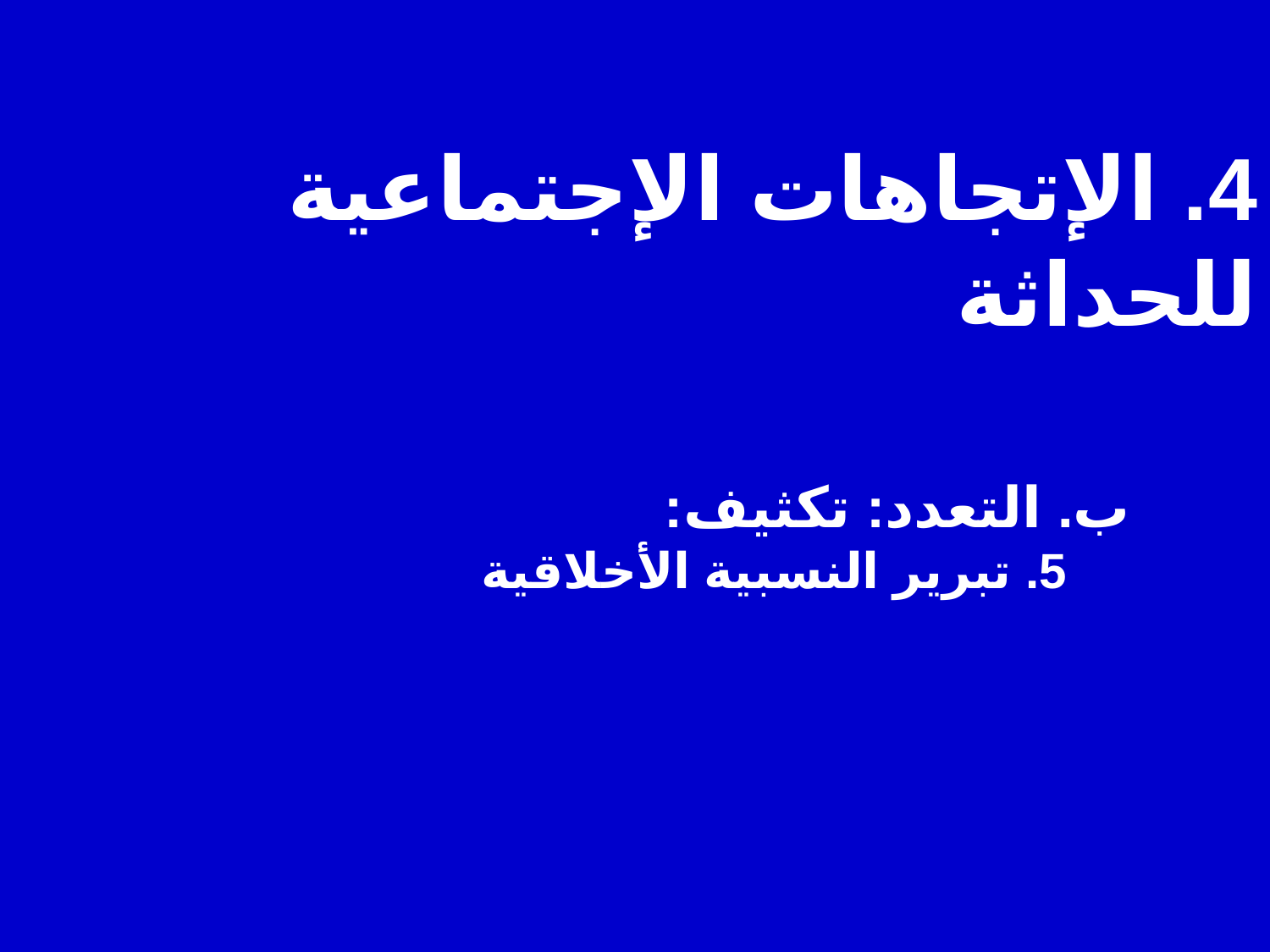

4. الإتجاهات الإجتماعية للحداثة

ب. التعدد: تكثيف:
5. تبرير النسبية الأخلاقية